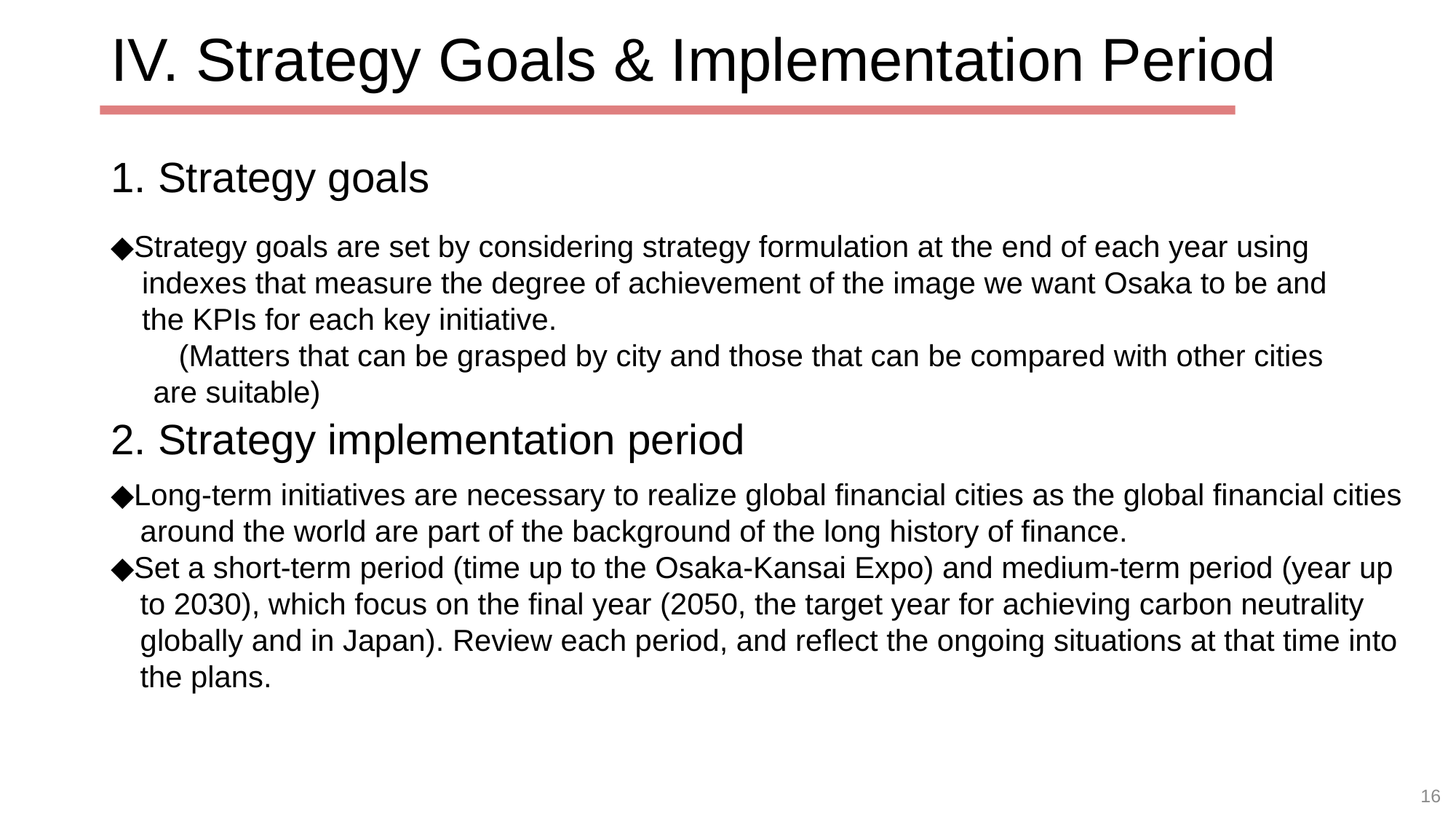

IV. Strategy Goals & Implementation Period
1. Strategy goals
◆Strategy goals are set by considering strategy formulation at the end of each year using indexes that measure the degree of achievement of the image we want Osaka to be and the KPIs for each key initiative.
　　(Matters that can be grasped by city and those that can be compared with other cities are suitable)
2. Strategy implementation period
◆Long-term initiatives are necessary to realize global financial cities as the global financial cities around the world are part of the background of the long history of finance.
◆Set a short-term period (time up to the Osaka-Kansai Expo) and medium-term period (year up to 2030), which focus on the final year (2050, the target year for achieving carbon neutrality globally and in Japan). Review each period, and reflect the ongoing situations at that time into the plans.
16